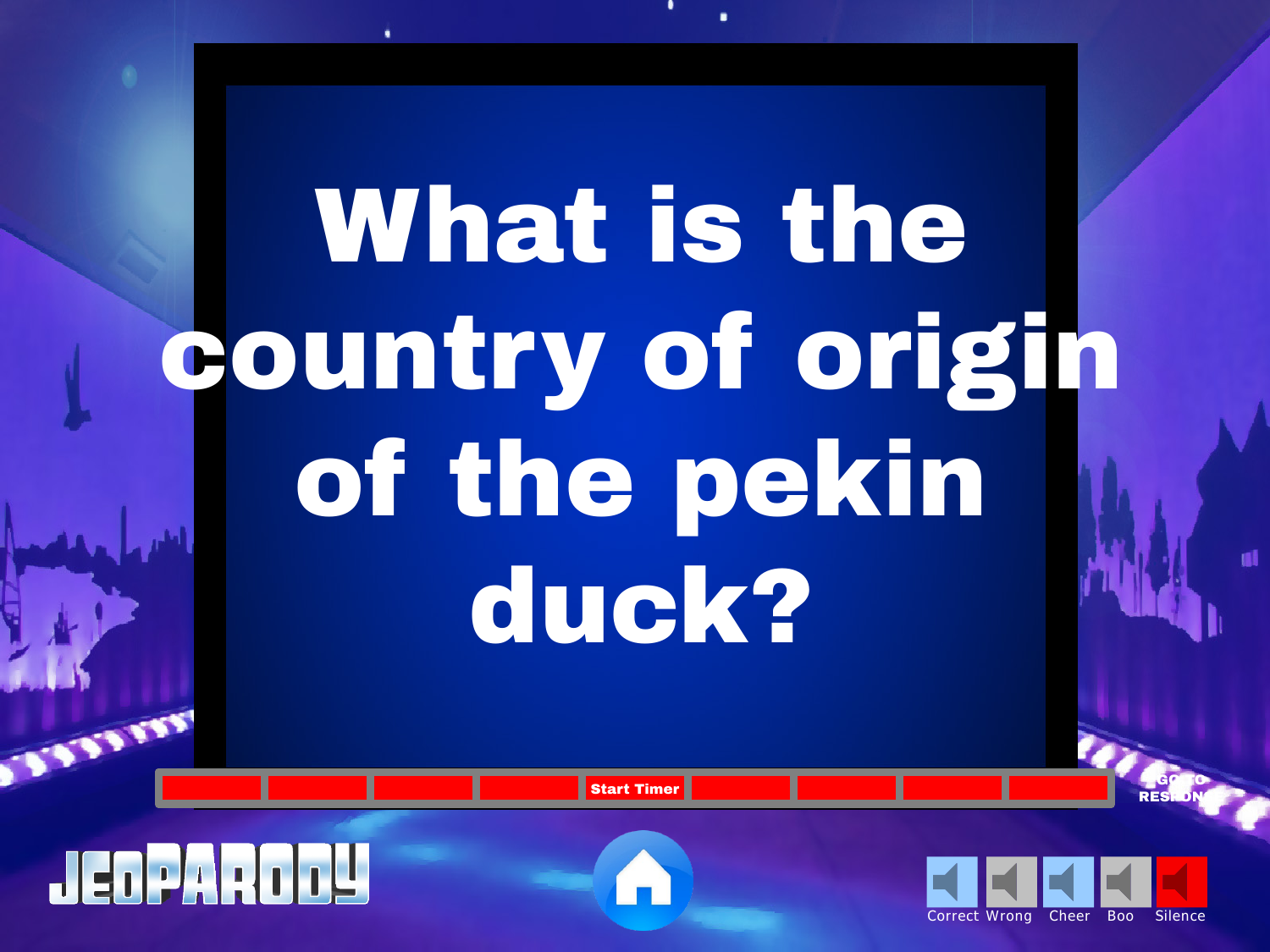

What is the country of origin of the pekin duck?